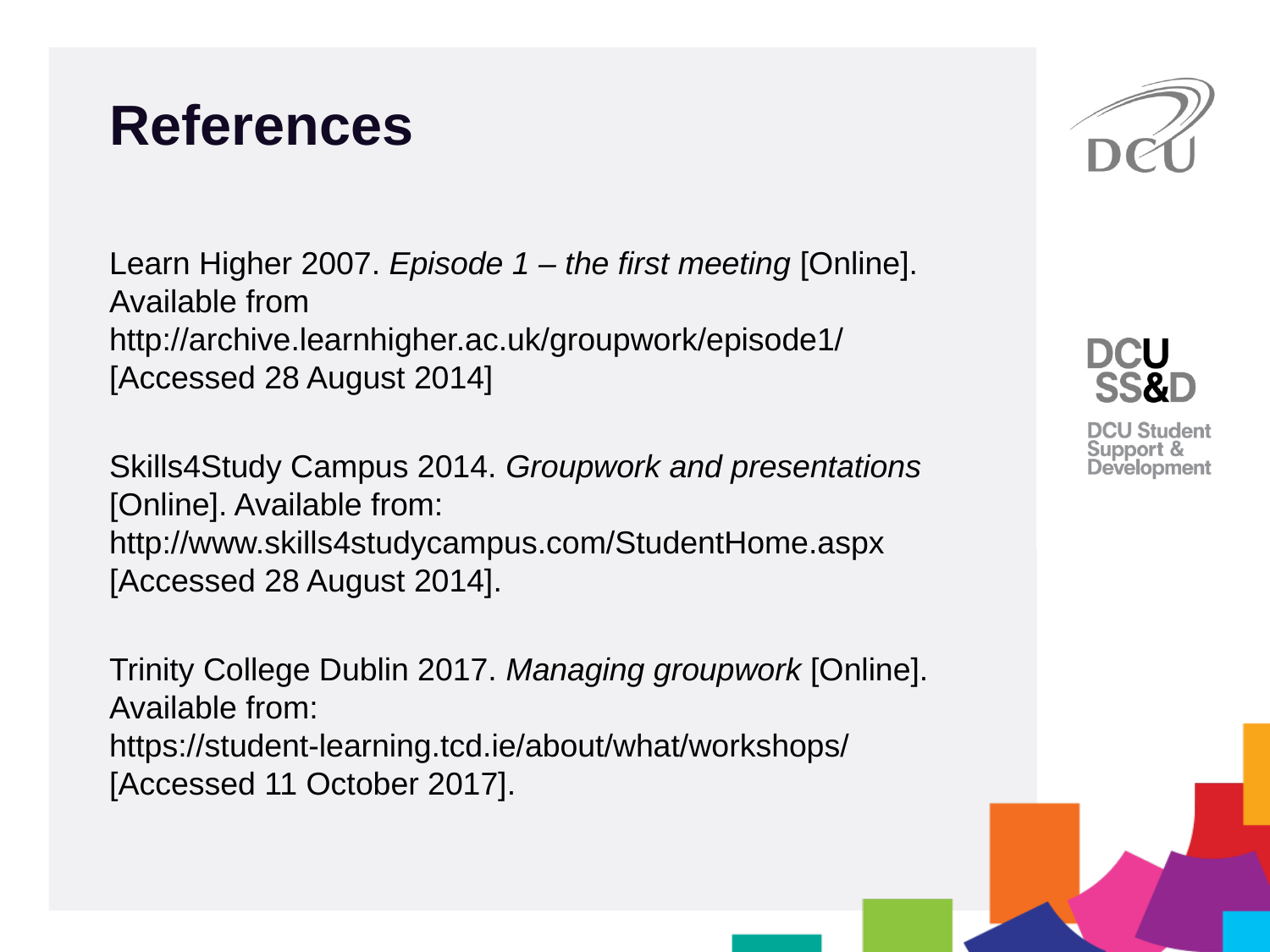

References
Learn Higher 2007. Episode 1 – the first meeting [Online]. Available from http://archive.learnhigher.ac.uk/groupwork/episode1/ [Accessed 28 August 2014]

Skills4Study Campus 2014. Groupwork and presentations [Online]. Available from: http://www.skills4studycampus.com/StudentHome.aspx [Accessed 28 August 2014].

Trinity College Dublin 2017. Managing groupwork [Online]. Available from: https://student-learning.tcd.ie/about/what/workshops/ [Accessed 11 October 2017].